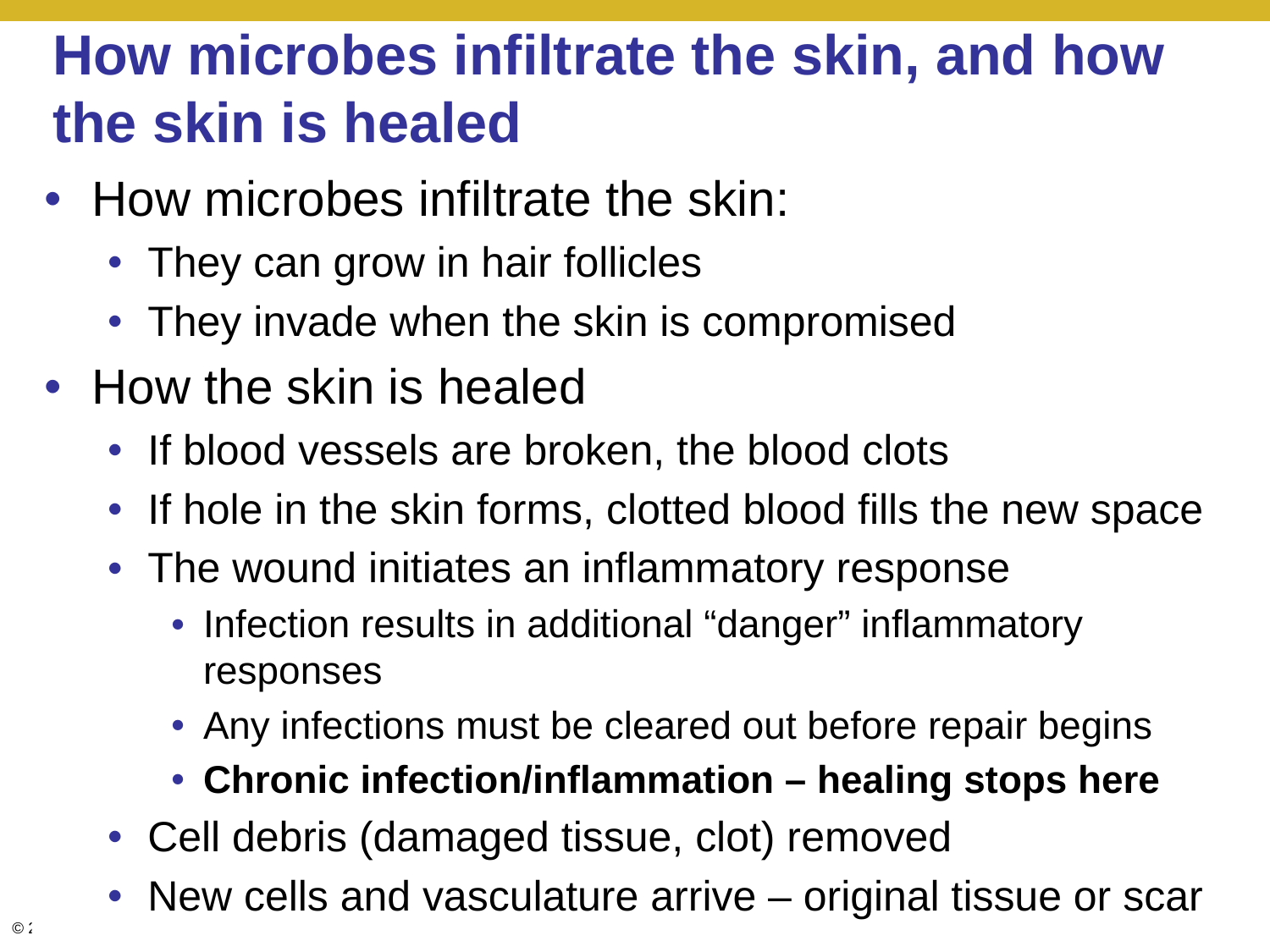

# How microbes infiltrate the skin, and how the skin is healed
How microbes infiltrate the skin:
They can grow in hair follicles
They invade when the skin is compromised
How the skin is healed
If blood vessels are broken, the blood clots
If hole in the skin forms, clotted blood fills the new space
The wound initiates an inflammatory response
Infection results in additional “danger” inflammatory responses
Any infections must be cleared out before repair begins
Chronic infection/inflammation – healing stops here
Cell debris (damaged tissue, clot) removed
New cells and vasculature arrive – original tissue or scar